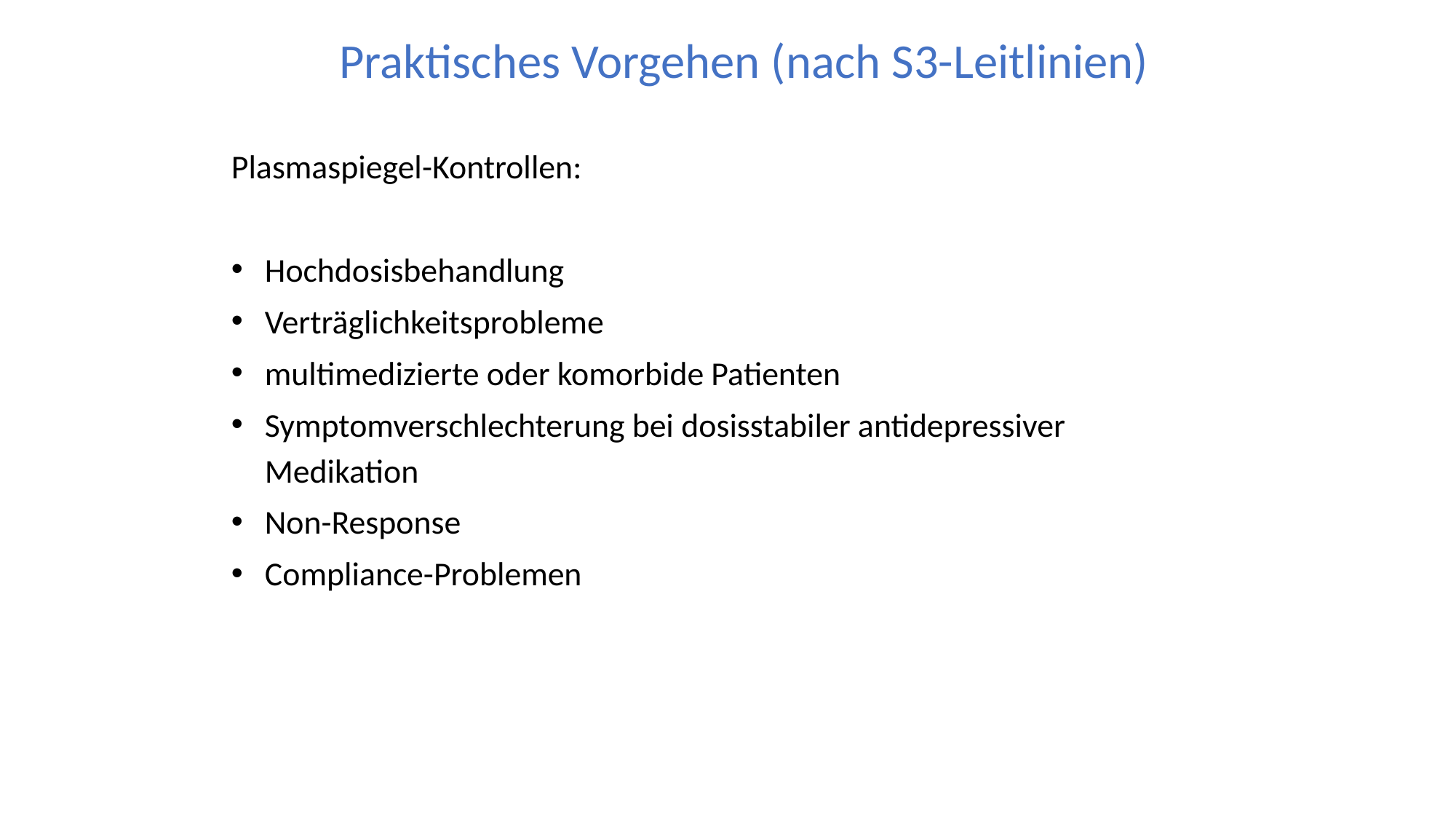

Praktisches Vorgehen (nach S3-Leitlinien)
Plasmaspiegel-Kontrollen:

Hochdosisbehandlung
Verträglichkeitsprobleme
multimedizierte oder komorbide Patienten
Symptomverschlechterung bei dosisstabiler antidepressiver Medikation
Non-Response
Compliance-Problemen